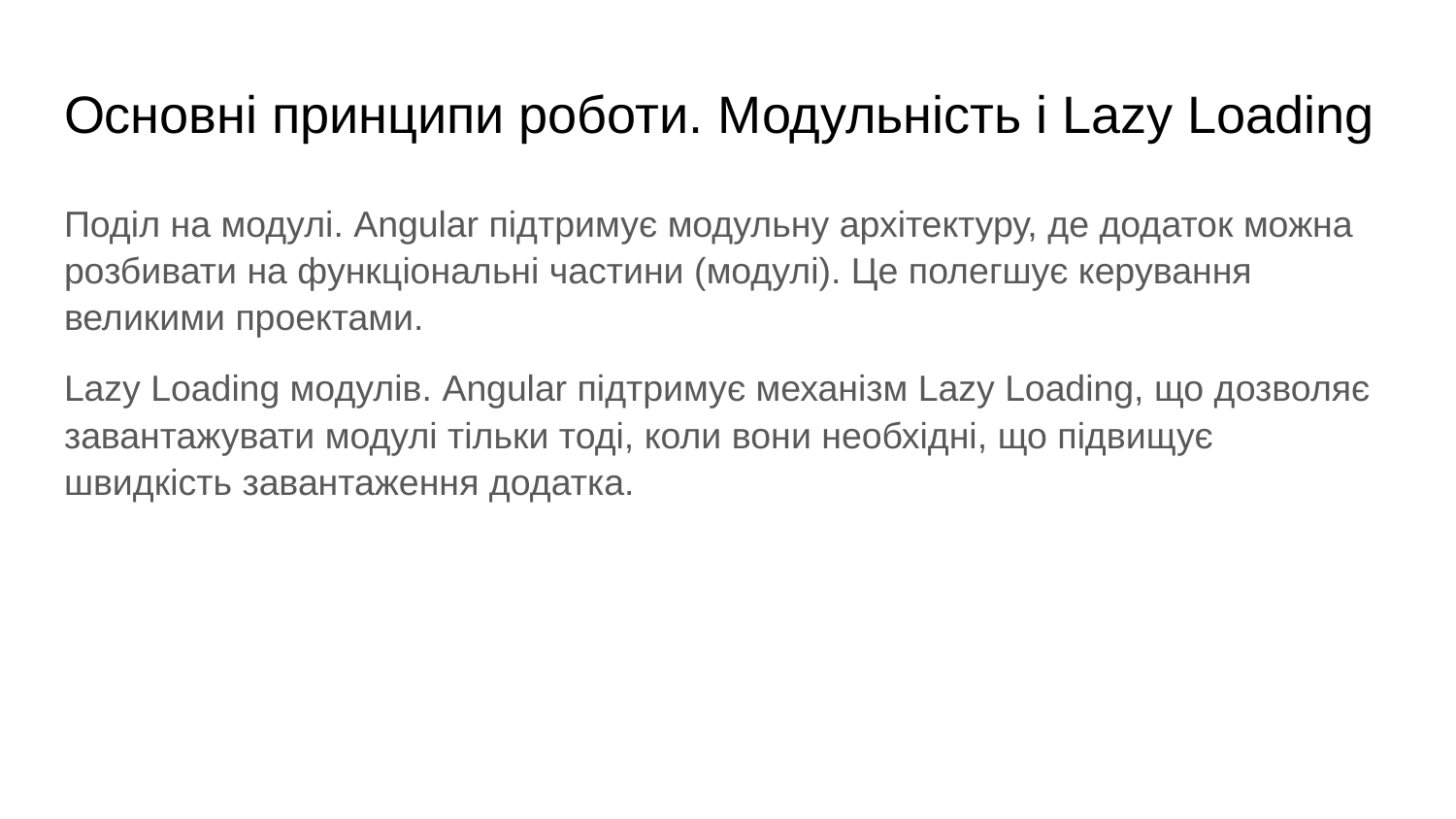

# Основні принципи роботи. Модульність і Lazy Loading
Поділ на модулі. Angular підтримує модульну архітектуру, де додаток можна розбивати на функціональні частини (модулі). Це полегшує керування великими проектами.
Lazy Loading модулів. Angular підтримує механізм Lazy Loading, що дозволяє завантажувати модулі тільки тоді, коли вони необхідні, що підвищує швидкість завантаження додатка.